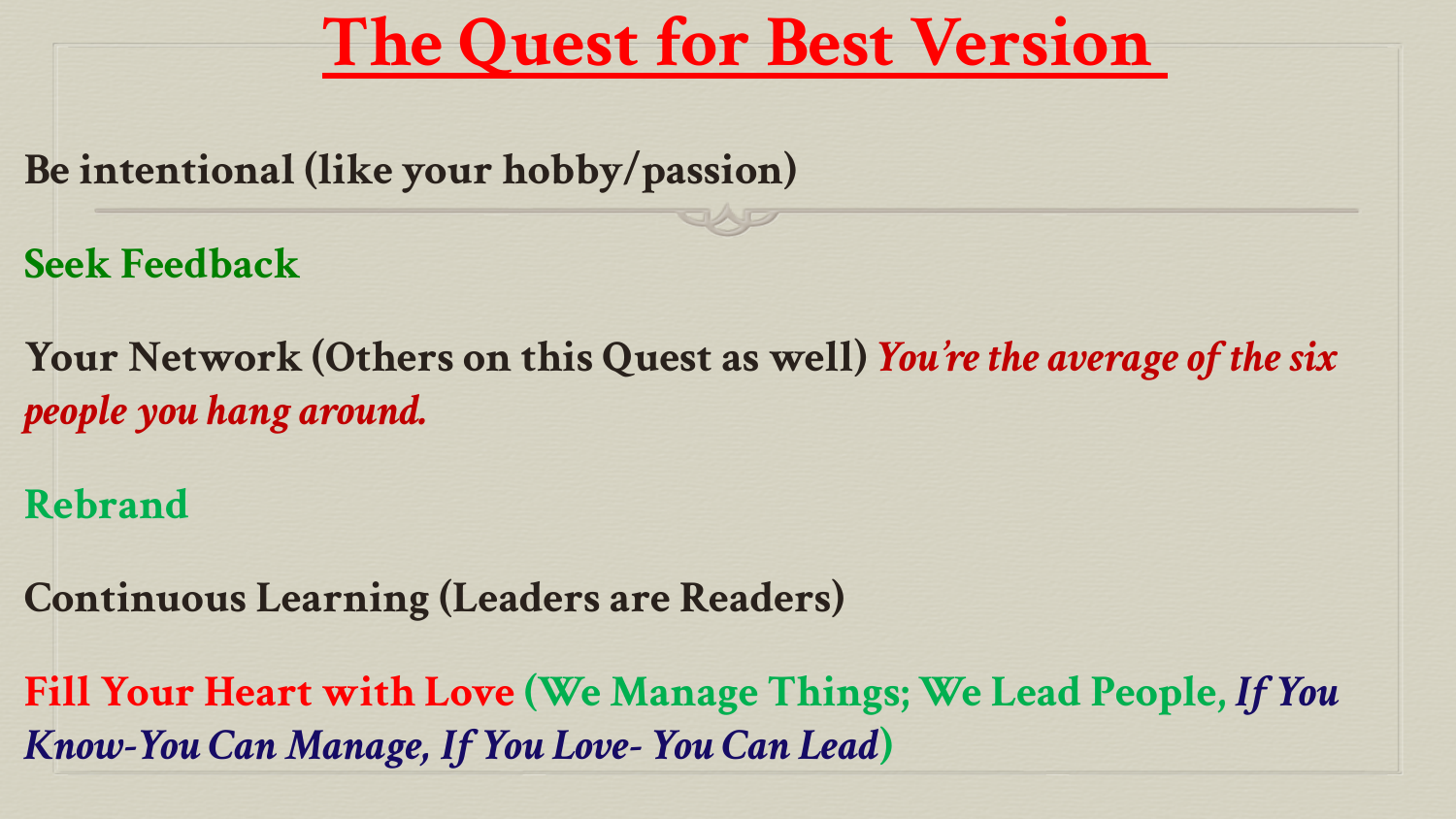

The Quest for Best Version

Be intentional (like your hobby/passion)
Seek Feedback
Your Network (Others on this Quest as well) You’re the average of the six people you hang around.
Rebrand
Continuous Learning (Leaders are Readers)
Fill Your Heart with Love (We Manage Things; We Lead People, If You Know-You Can Manage, If You Love- You Can Lead)